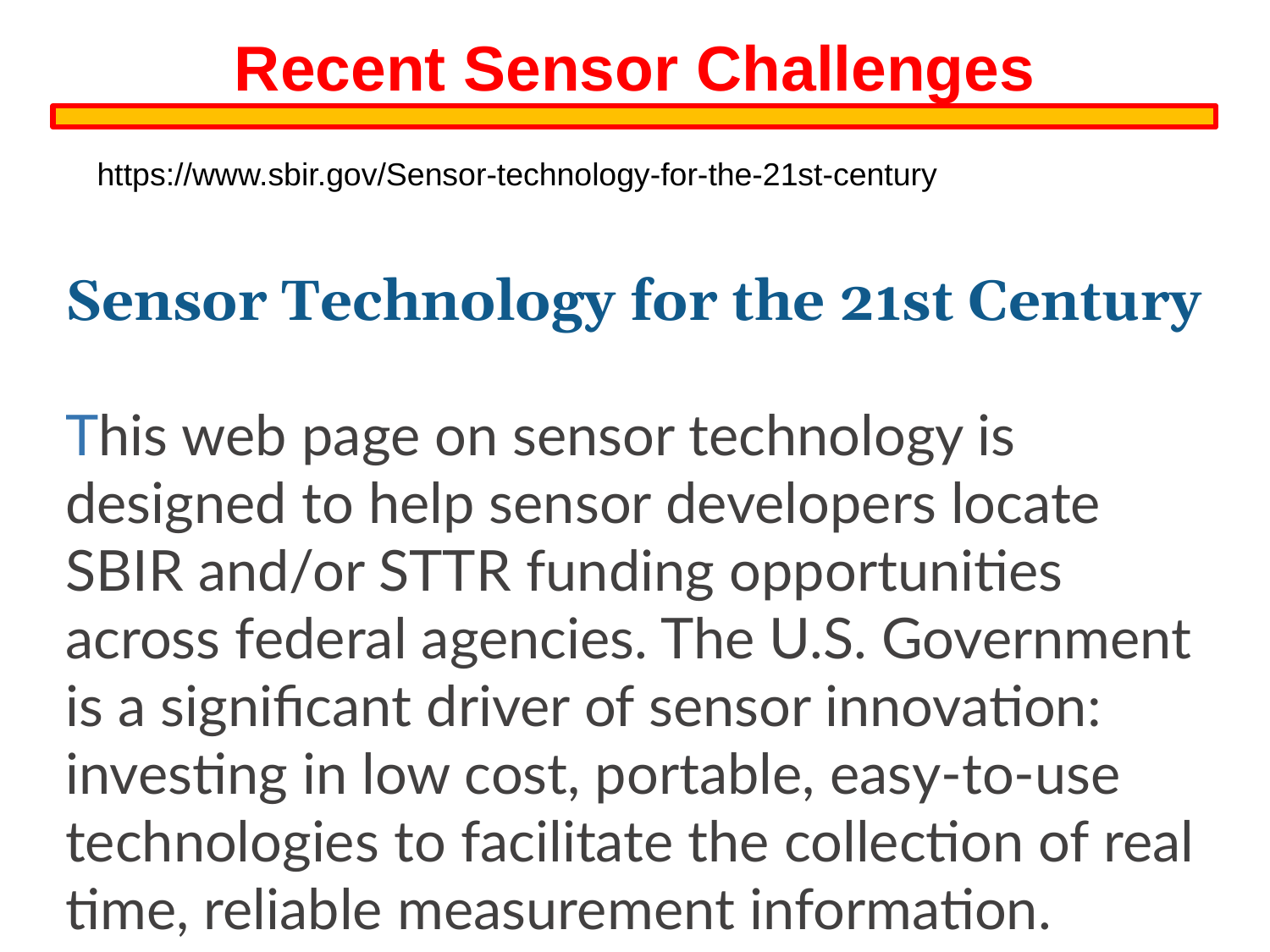

Recent Sensor Challenges

https://www.sbir.gov/Sensor-technology-for-the-21st-century
Sensor Technology for the 21st Century

This web page on sensor technology is designed to help sensor developers locate SBIR and/or STTR funding opportunities across federal agencies. The U.S. Government is a significant driver of sensor innovation: investing in low cost, portable, easy-to-use technologies to facilitate the collection of real time, reliable measurement information.